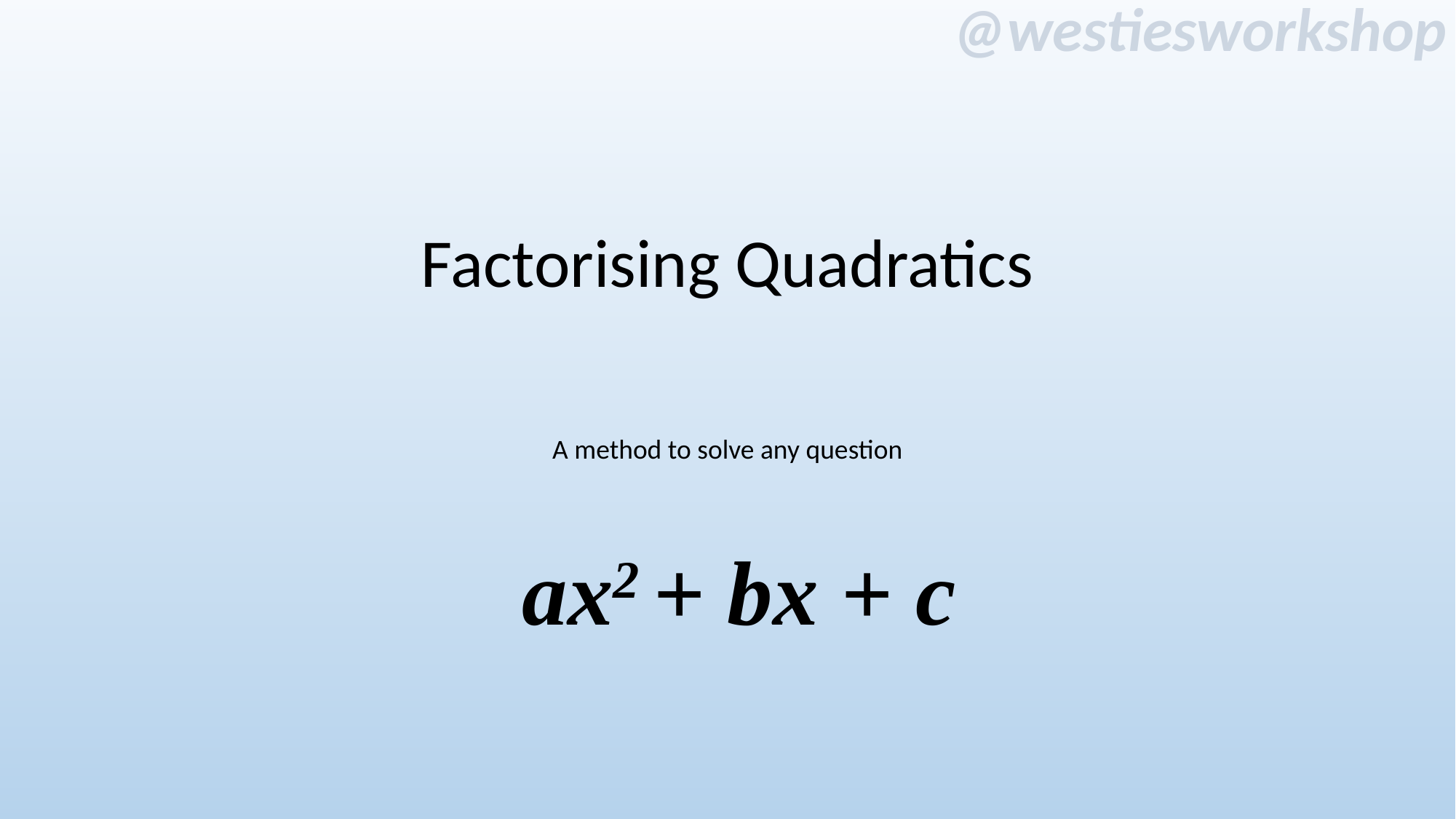

# Factorising Quadratics
A method to solve any question
ax2 + bx + c